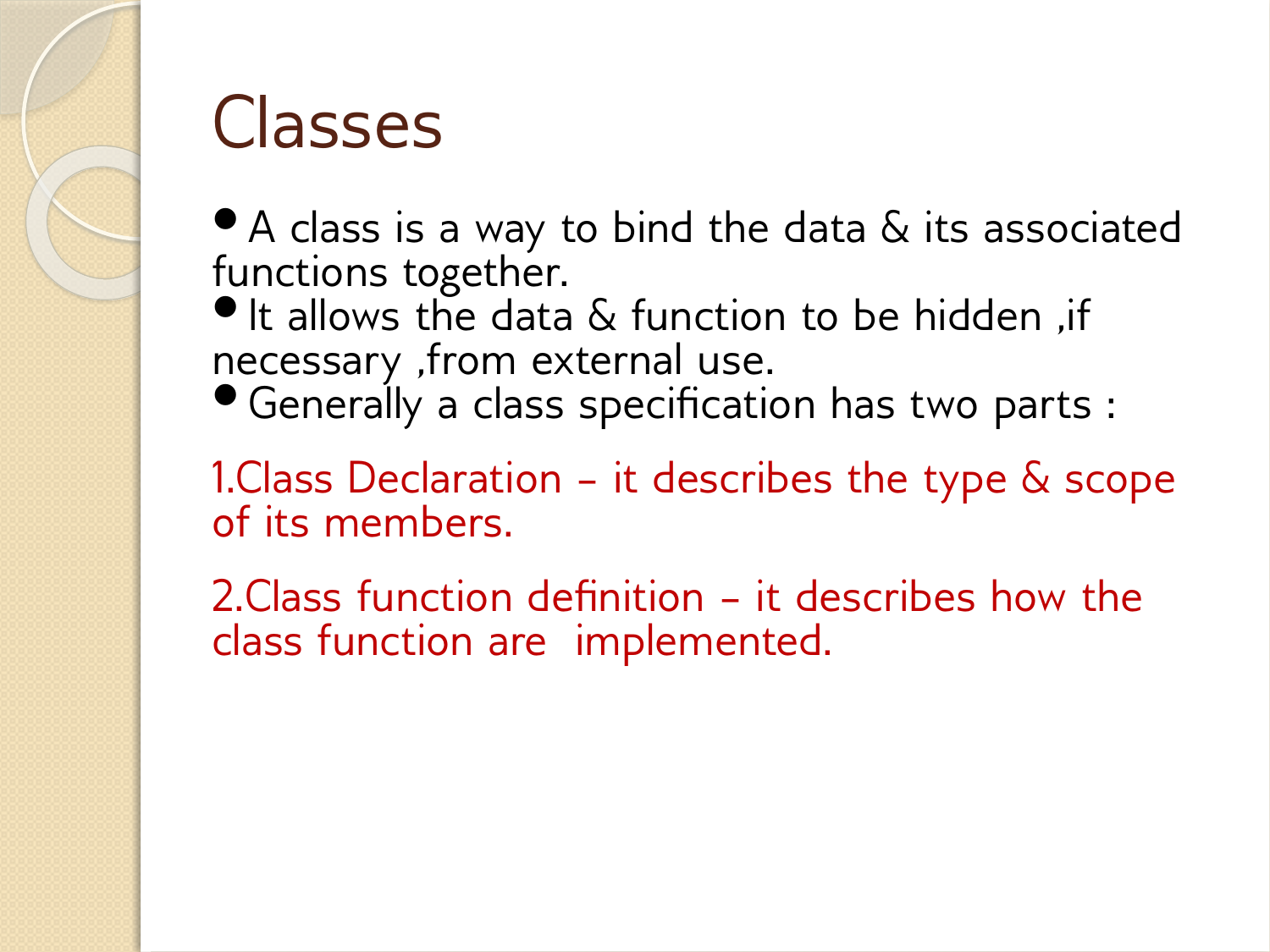

Classes
A class is a way to bind the data & its associated functions together.
It allows the data & function to be hidden ,if necessary ,from external use.
Generally a class specification has two parts :

1.Class Declaration – it describes the type & scope of its members.

2.Class function definition – it describes how the class function are  implemented.